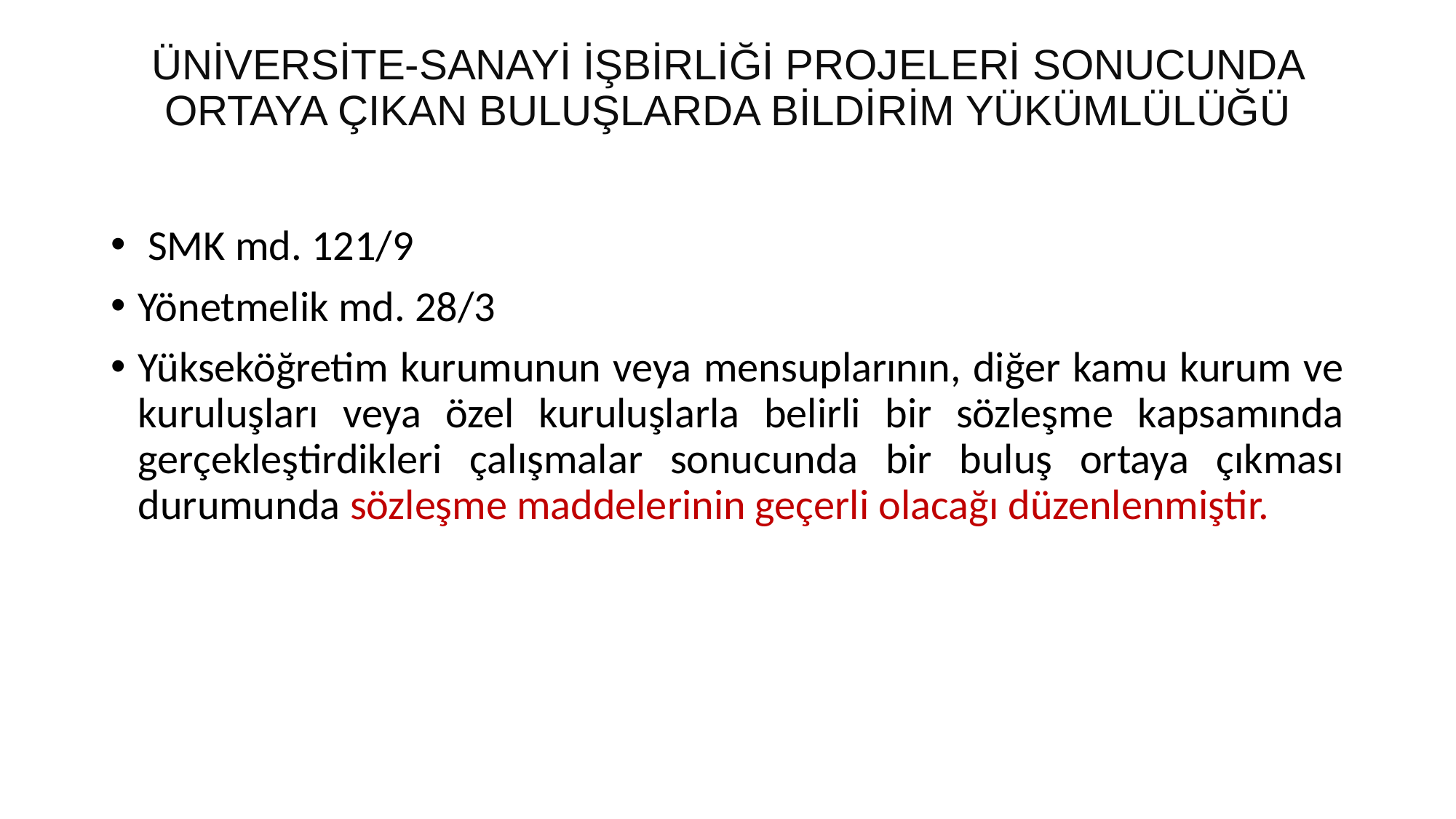

# Üniversite-sanayi işbirliği projeleri sonucunda ortaya çıkan buluşlarda bildirim yükümlülüğü
 SMK md. 121/9
Yönetmelik md. 28/3
Yükseköğretim kurumunun veya mensuplarının, diğer kamu kurum ve kuruluşları veya özel kuruluşlarla belirli bir sözleşme kapsamında gerçekleştirdikleri çalışmalar sonucunda bir buluş ortaya çıkması durumunda sözleşme maddelerinin geçerli olacağı düzenlenmiştir.